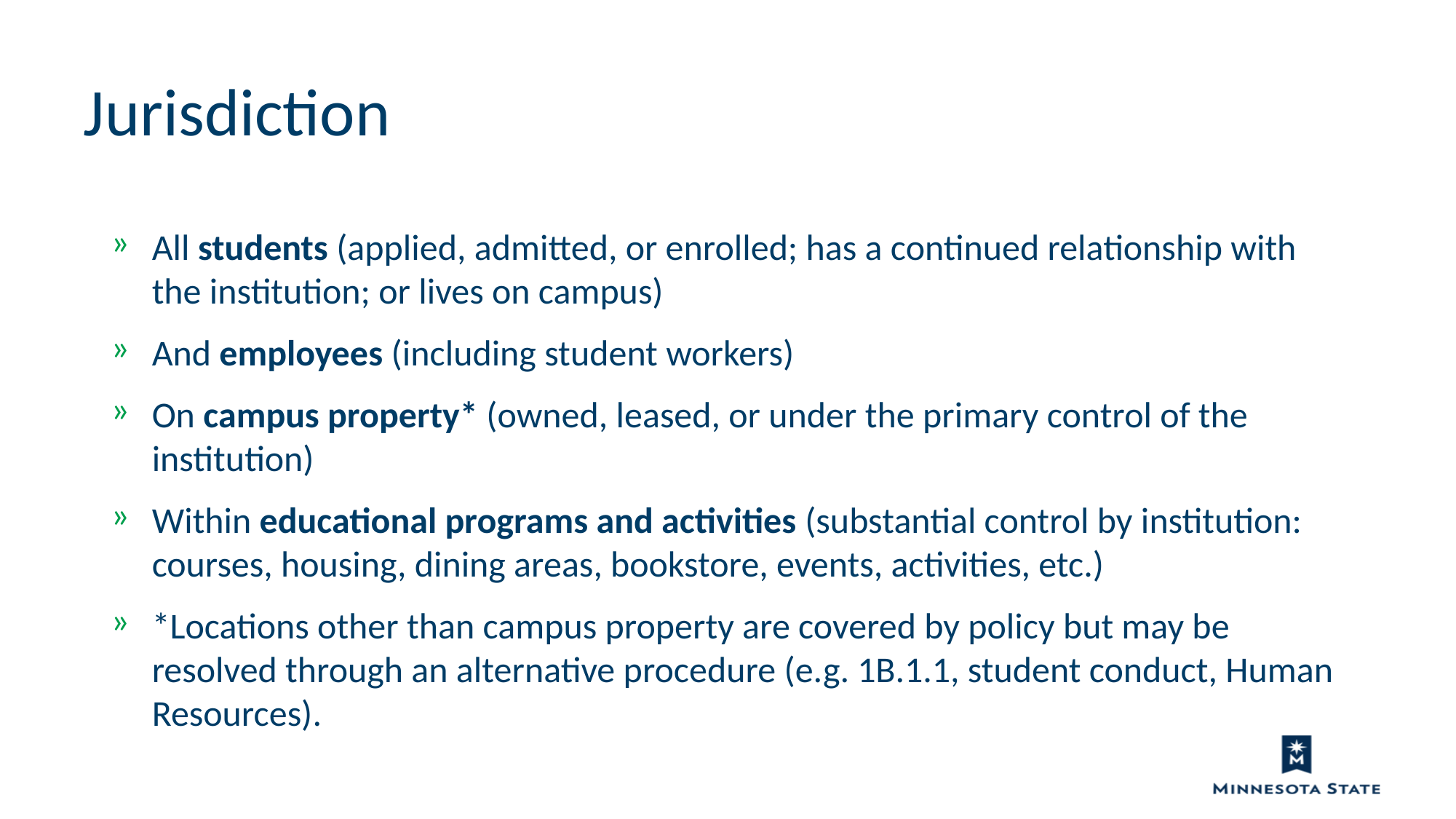

Jurisdiction
All students (applied, admitted, or enrolled; has a continued relationship with the institution; or lives on campus)
And employees (including student workers)
On campus property* (owned, leased, or under the primary control of the institution)
Within educational programs and activities (substantial control by institution: courses, housing, dining areas, bookstore, events, activities, etc.)
*Locations other than campus property are covered by policy but may be resolved through an alternative procedure (e.g. 1B.1.1, student conduct, Human Resources).